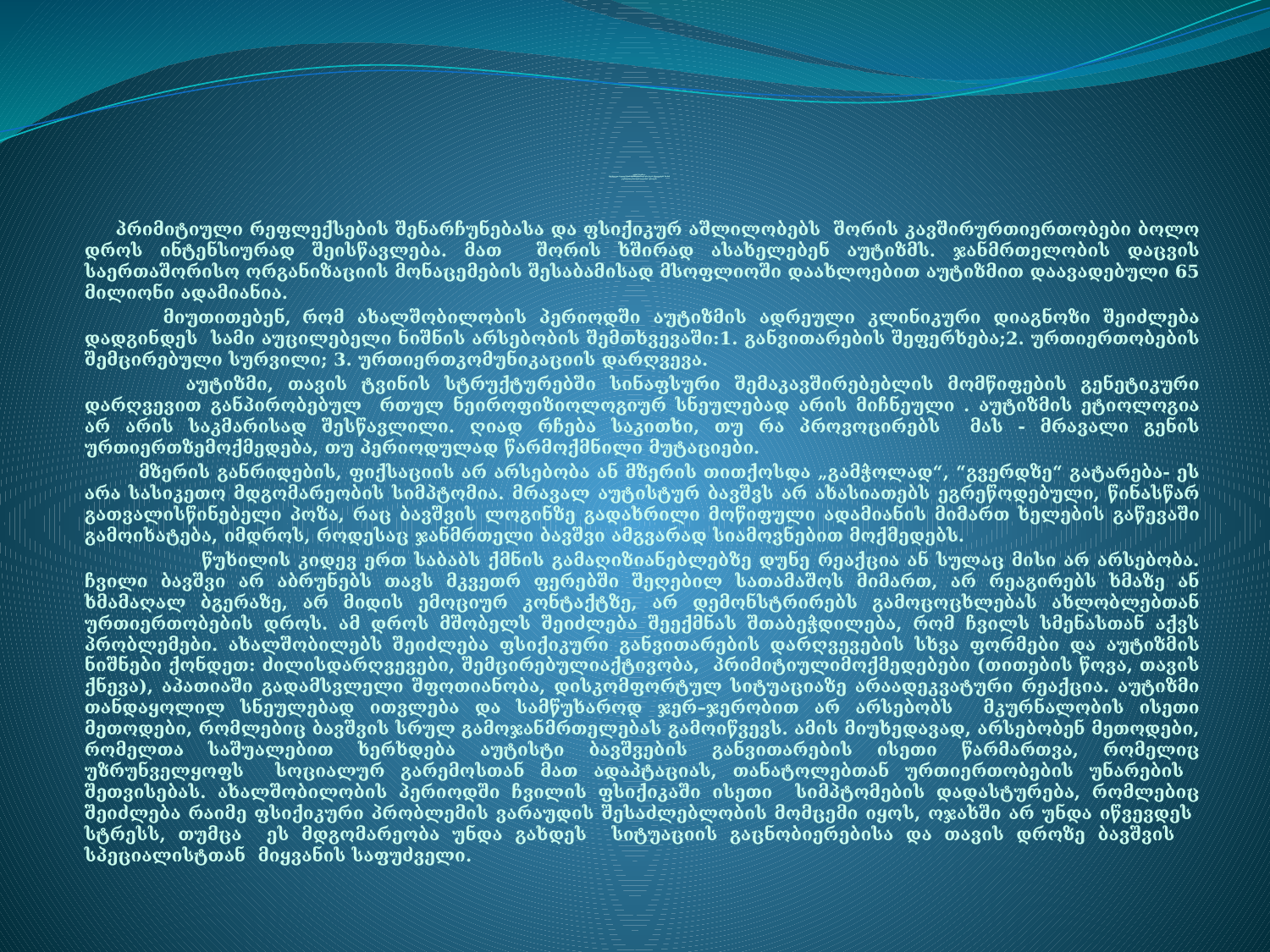

# გურამ  ჩაგანავა პრიმიტიული რეფლექსების შენარჩუნებასა და ფსიქიკურ აშლილობებს  შორის კავშირურთიერთობები ჩვილობის  პერიოდში

         პრიმიტიული რეფლექსების შენარჩუნებასა და ფსიქიკურ აშლილობებს  შორის კავშირურთიერთობები ბოლო დროს ინტენსიურად შეისწავლება. მათ  შორის ხშირად ასახელებენ აუტიზმს. ჯანმრთელობის დაცვის საერთაშორისო ორგანიზაციის მონაცემების შესაბამისად მსოფლიოში დაახლოებით აუტიზმით დაავადებული 65 მილიონი ადამიანია.
       მიუთითებენ, რომ ახალშობილობის პერიოდში აუტიზმის ადრეული კლინიკური დიაგნოზი შეიძლება დადგინდეს  სამი აუცილებელი ნიშნის არსებობის შემთხვევაში:1. განვითარების შეფერხება;2. ურთიერთობების შემცირებული სურვილი; 3. ურთიერთკომუნიკაციის დარღვევა.
        აუტიზმი, თავის ტვინის სტრუქტურებში სინაფსური შემაკავშირებებლის მომწიფების გენეტიკური დარღვევით განპირობებულ  რთულ ნეიროფიზიოლოგიურ სნეულებად არის მიჩნეული . აუტიზმის ეტიოლოგია არ არის საკმარისად შესწავლილი. ღიად რჩება საკითხი, თუ რა პროვოცირებს  მას - მრავალი გენის ურთიერთზემოქმედება, თუ პერიოდულად წარმოქმნილი მუტაციები.
          მზერის განრიდების, ფიქსაციის არ არსებობა ან მზერის თითქოსდა „გამჭოლად“, “გვერდზე“ გატარება- ეს არა სასიკეთო მდგომარეობის სიმპტომია. მრავალ აუტისტურ ბავშვს არ ახასიათებს ეგრეწოდებული, წინასწარ გათვალისწინებელი პოზა, რაც ბავშვის ლოგინზე გადახრილი მოწიფული ადამიანის მიმართ ხელების გაწევაში გამოიხატება, იმდროს, როდესაც ჯანმრთელი ბავშვი ამგვარად სიამოვნებით მოქმედებს.
                   წუხილის კიდევ ერთ საბაბს ქმნის გამაღიზიანებლებზე დუნე რეაქცია ან სულაც მისი არ არსებობა. ჩვილი ბავშვი არ აბრუნებს თავს მკვეთრ ფერებში შეღებილ სათამაშოს მიმართ, არ რეაგირებს ხმაზე ან ხმამაღალ ბგერაზე, არ მიდის ემოციურ კონტაქტზე, არ დემონსტრირებს გამოცოცხლებას ახლობლებთან ურთიერთობების დროს. ამ დროს მშობელს შეიძლება შეექმნას შთაბეჭდილება, რომ ჩვილს სმენასთან აქვს პრობლემები. ახალშობილებს შეიძლება ფსიქიკური განვითარების დარღვევების სხვა ფორმები და აუტიზმის ნიშნები ქონდეთ: ძილისდარღვევები, შემცირებულიაქტივობა,  პრიმიტიულიმოქმედებები (თითების წოვა, თავის ქნევა), აპათიაში გადამსვლელი შფოთიანობა, დისკომფორტულ სიტუაციაზე არაადეკვატური რეაქცია. აუტიზმი თანდაყოლილ სნეულებად ითვლება და სამწუხაროდ ჯერ–ჯერობით არ არსებობს  მკურნალობის ისეთი მეთოდები, რომლებიც ბავშვის სრულ გამოჯანმრთელებას გამოიწვევს. ამის მიუხედავად, არსებობენ მეთოდები, რომელთა საშუალებით ხერხდება აუტისტი ბავშვების განვითარების ისეთი წარმართვა, რომელიც უზრუნველყოფს  სოციალურ გარემოსთან მათ ადაპტაციას, თანატოლებთან ურთიერთობების უნარების  შეთვისებას. ახალშობილობის პერიოდში ჩვილის ფსიქიკაში ისეთი  სიმპტომების დადასტურება, რომლებიც შეიძლება რაიმე ფსიქიკური პრობლემის ვარაუდის შესაძლებლობის მომცემი იყოს, ოჯახში არ უნდა იწვევდეს  სტრესს, თუმცა  ეს მდგომარეობა უნდა გახდეს  სიტუაციის გაცნობიერებისა და თავის დროზე ბავშვის   სპეციალისტთან  მიყვანის საფუძველი.